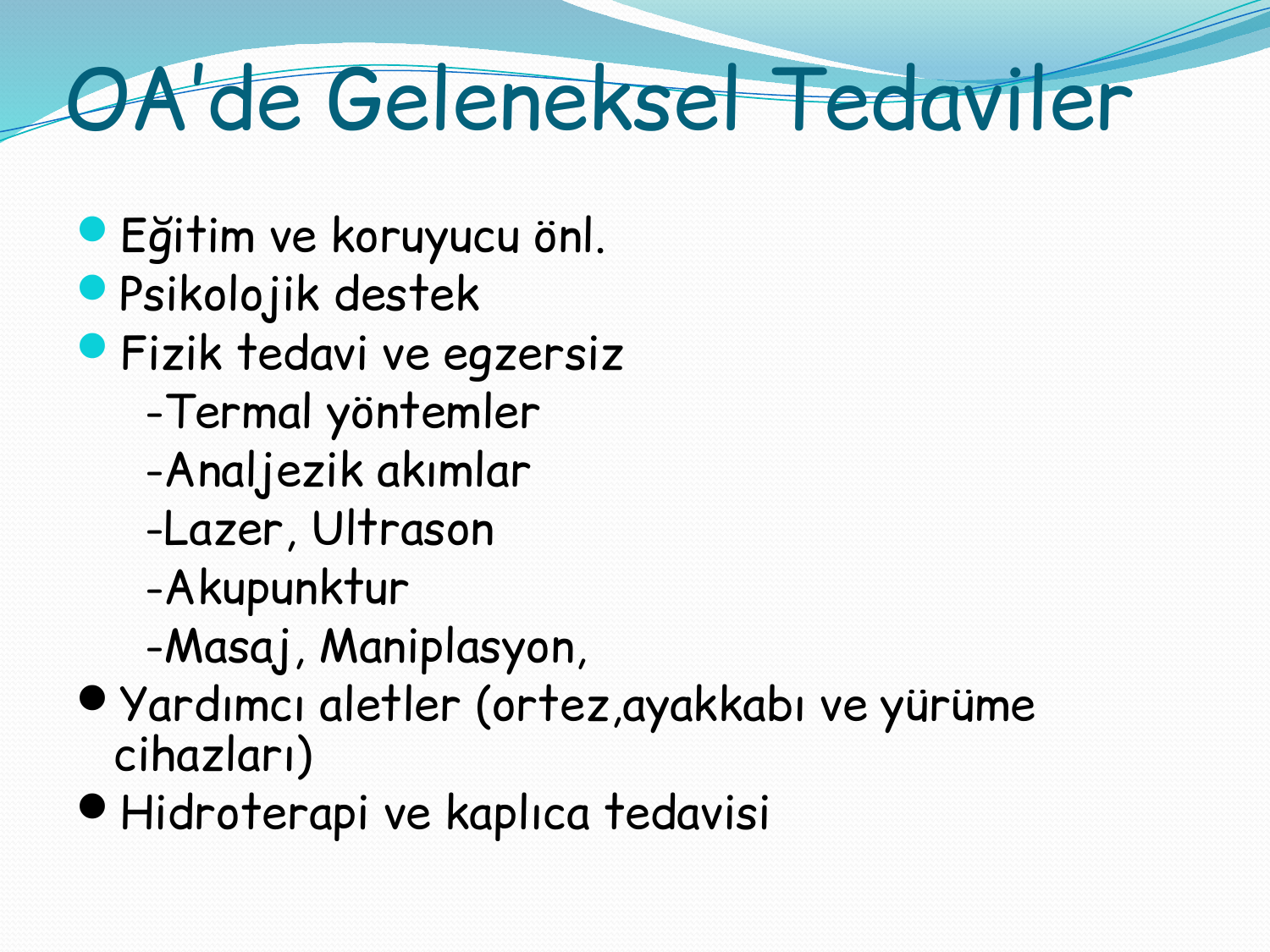

# OA’de Geleneksel Tedaviler
Eğitim ve koruyucu önl.
Psikolojik destek
Fizik tedavi ve egzersiz
     -Termal yöntemler
     -Analjezik akımlar
     -Lazer, Ultrason
     -Akupunktur
     -Masaj, Maniplasyon,
Yardımcı aletler (ortez,ayakkabı ve yürüme cihazları)
Hidroterapi ve kaplıca tedavisi